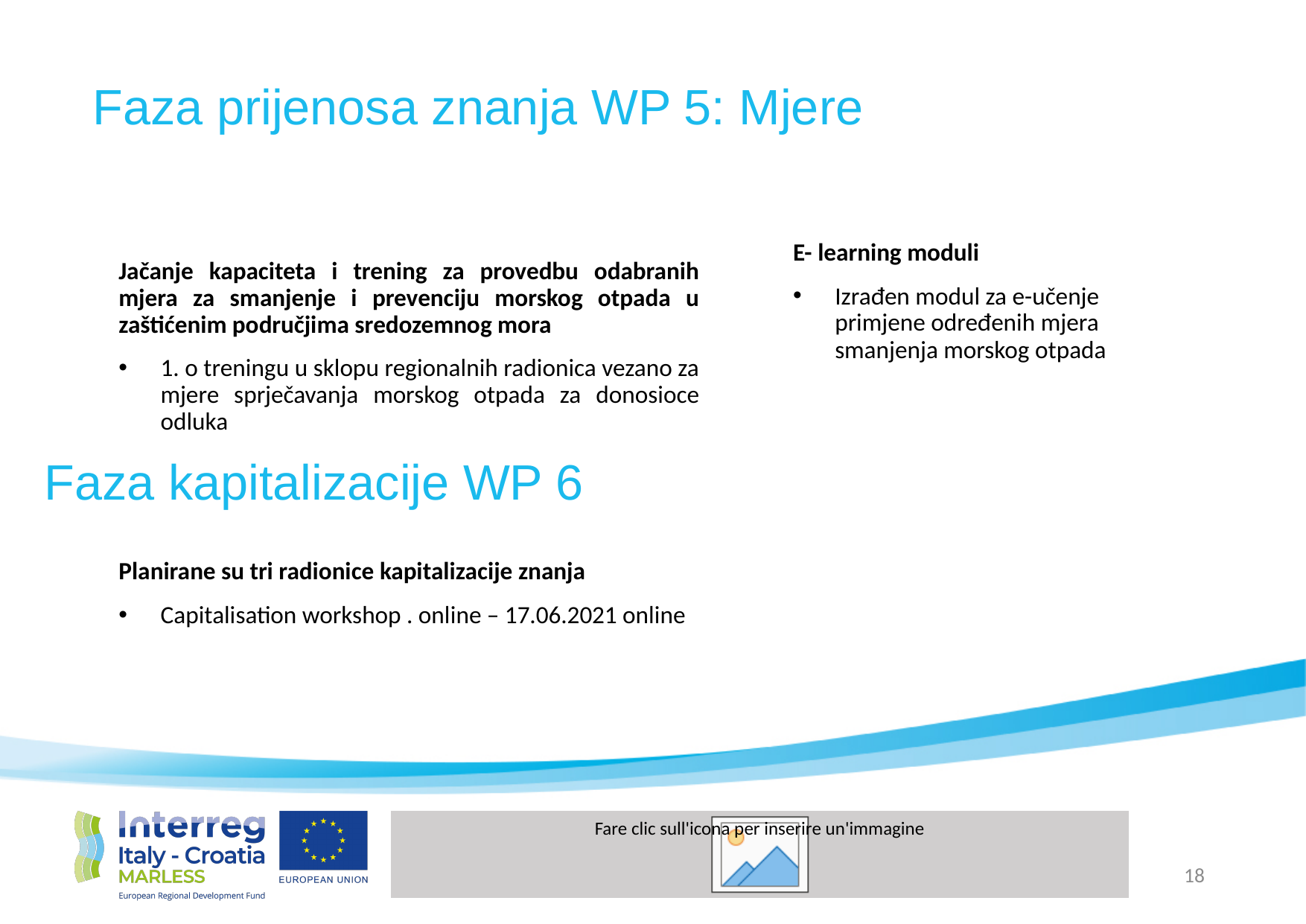

# Faza prijenosa znanja WP 5: Mjere
E- learning moduli
Izrađen modul za e-učenje primjene određenih mjera smanjenja morskog otpada
Jačanje kapaciteta i trening za provedbu odabranih mjera za smanjenje i prevenciju morskog otpada u zaštićenim područjima sredozemnog mora
1. o treningu u sklopu regionalnih radionica vezano za mjere sprječavanja morskog otpada za donosioce odluka

Faza kapitalizacije WP 6
Planirane su tri radionice kapitalizacije znanja
Capitalisation workshop . online – 17.06.2021 online

18